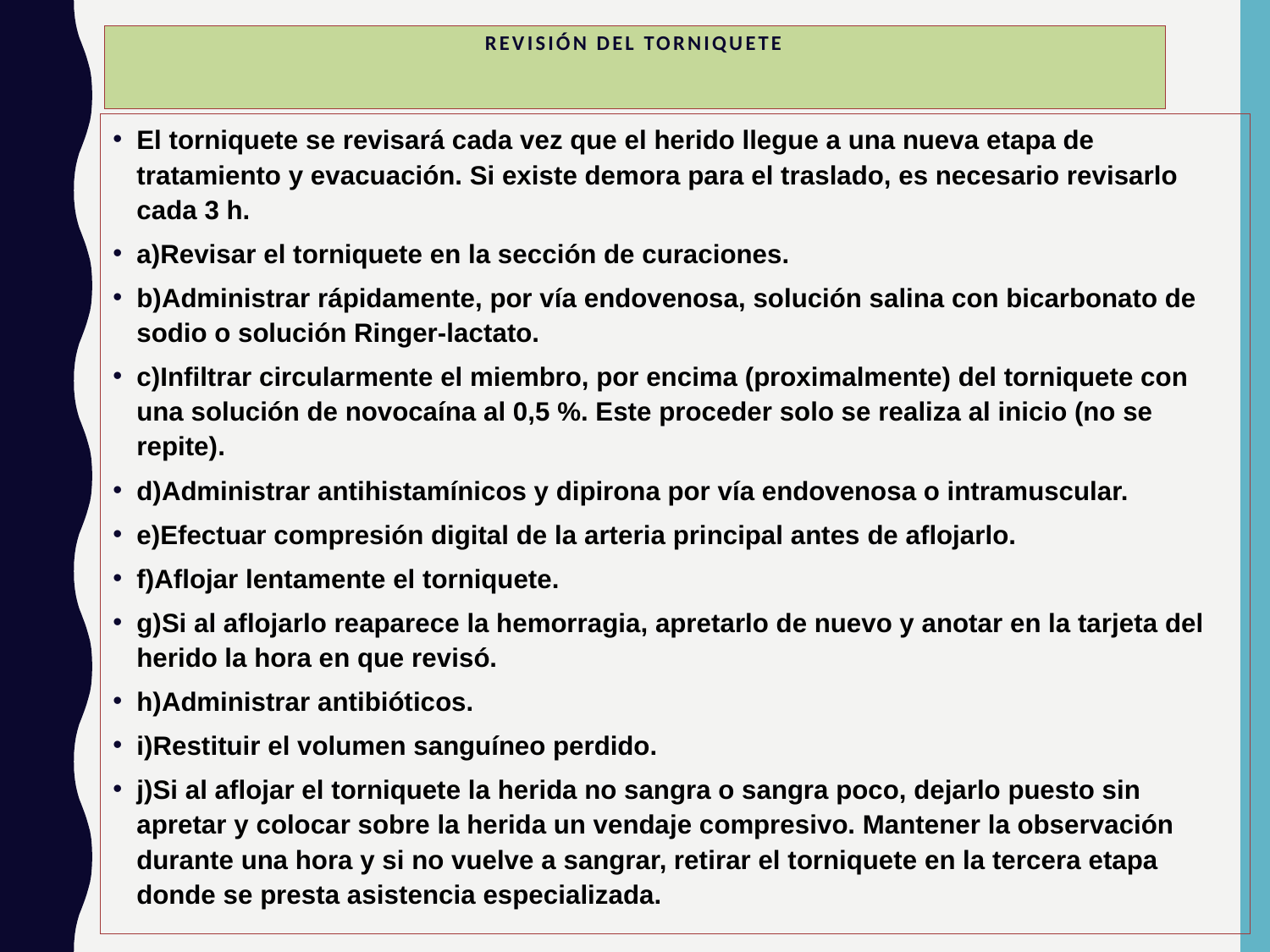

# Revisión del Torniquete
El torniquete se revisará cada vez que el herido llegue a una nueva etapa de tratamiento y evacuación. Si existe demora para el traslado, es necesario revisarlo cada 3 h.
a)Revisar el torniquete en la sección de curaciones.
b)Administrar rápidamente, por vía endovenosa, solución salina con bicarbonato de sodio o solución Ringer-lactato.
c)Infiltrar circularmente el miembro, por encima (proximalmente) del torniquete con una solución de novocaína al 0,5 %. Este proceder solo se realiza al inicio (no se repite).
d)Administrar antihistamínicos y dipirona por vía endovenosa o intramuscular.
e)Efectuar compresión digital de la arteria principal antes de aflojarlo.
f)Aflojar lentamente el torniquete.
g)Si al aflojarlo reaparece la hemorragia, apretarlo de nuevo y anotar en la tarjeta del herido la hora en que revisó.
h)Administrar antibióticos.
i)Restituir el volumen sanguíneo perdido.
j)Si al aflojar el torniquete la herida no sangra o sangra poco, dejarlo puesto sin apretar y colocar sobre la herida un vendaje compresivo. Mantener la observación durante una hora y si no vuelve a sangrar, retirar el torniquete en la tercera etapa donde se presta asistencia especializada.